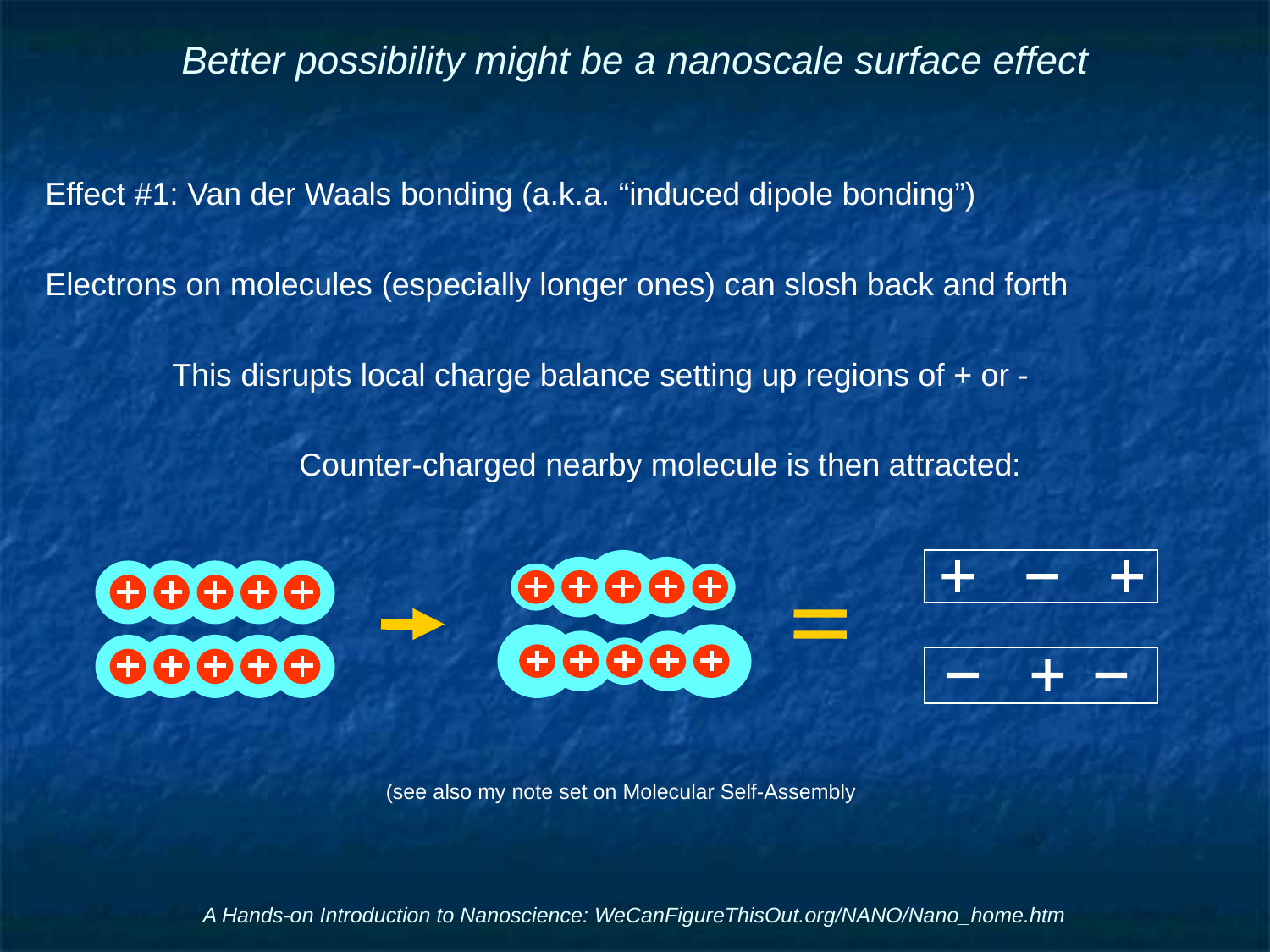

# Better possibility might be a nanoscale surface effect
Effect #1: Van der Waals bonding (a.k.a. “induced dipole bonding”)

Electrons on molecules (especially longer ones) can slosh back and forth

	This disrupts local charge balance setting up regions of + or -

		Counter-charged nearby molecule is then attracted:

(see also my note set on Molecular Self-Assembly
A Hands-on Introduction to Nanoscience: WeCanFigureThisOut.org/NANO/Nano_home.htm